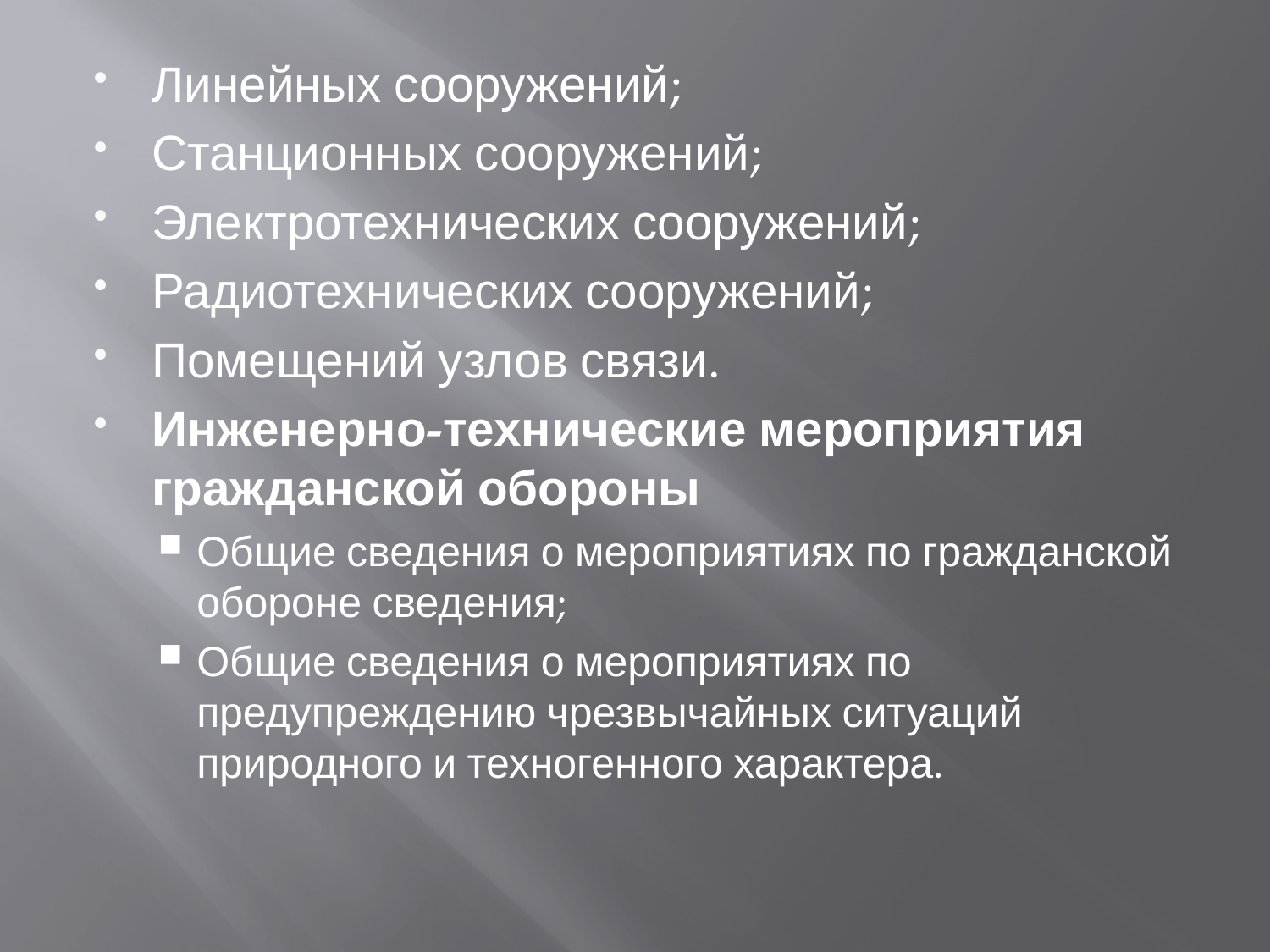

Линейных сооружений;
Станционных сооружений;
Электротехнических сооружений;
Радиотехнических сооружений;
Помещений узлов связи.
Инженерно-технические мероприятия гражданской обороны
Общие сведения о мероприятиях по гражданской обороне сведения;
Общие сведения о мероприятиях по предупреждению чрезвычайных ситуаций природного и техногенного характера.